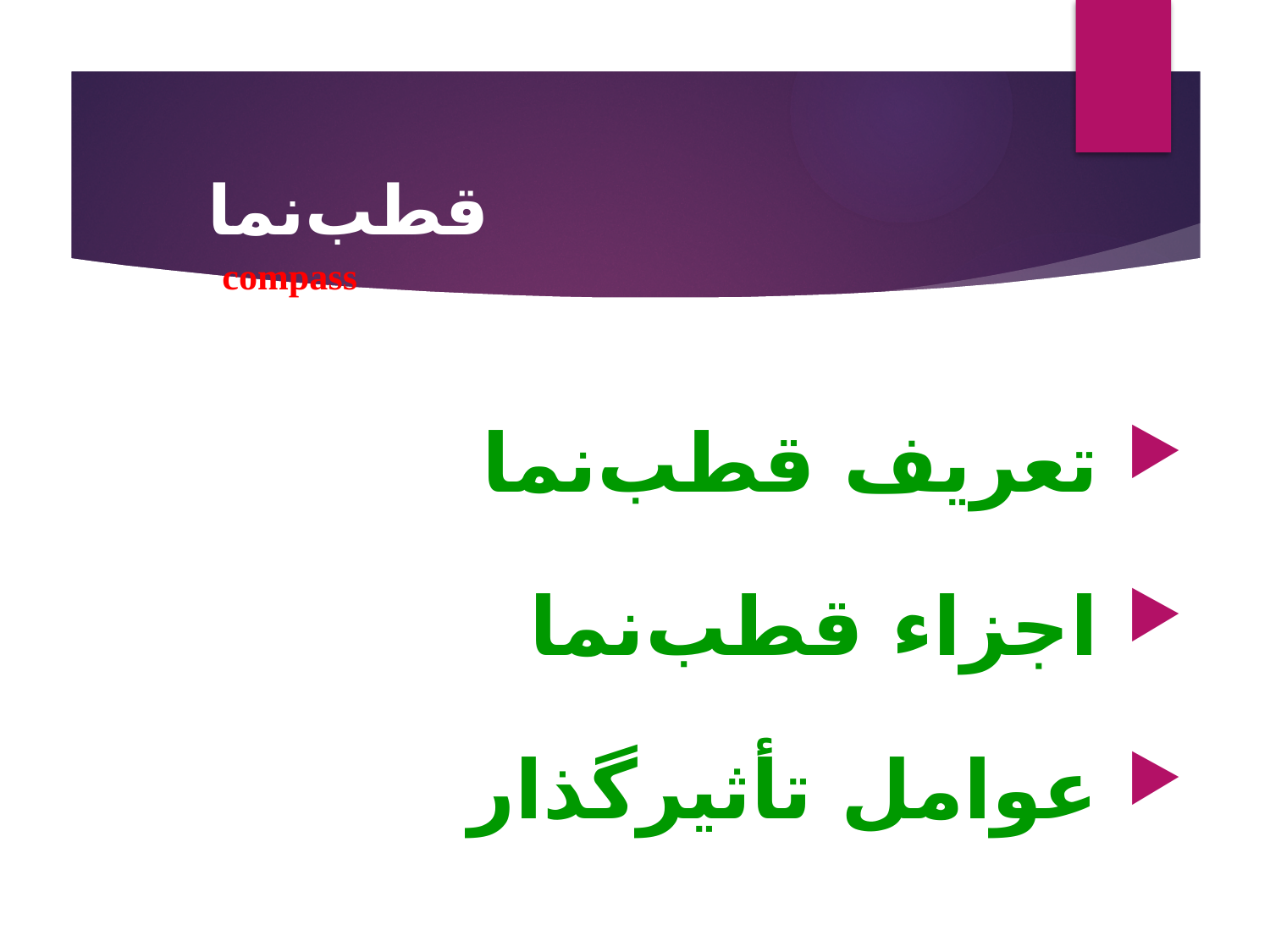

# قطب‌نما compass
 تعريف قطب‌نما
 اجزاء قطب‌نما
 عوامل تأثيرگذار